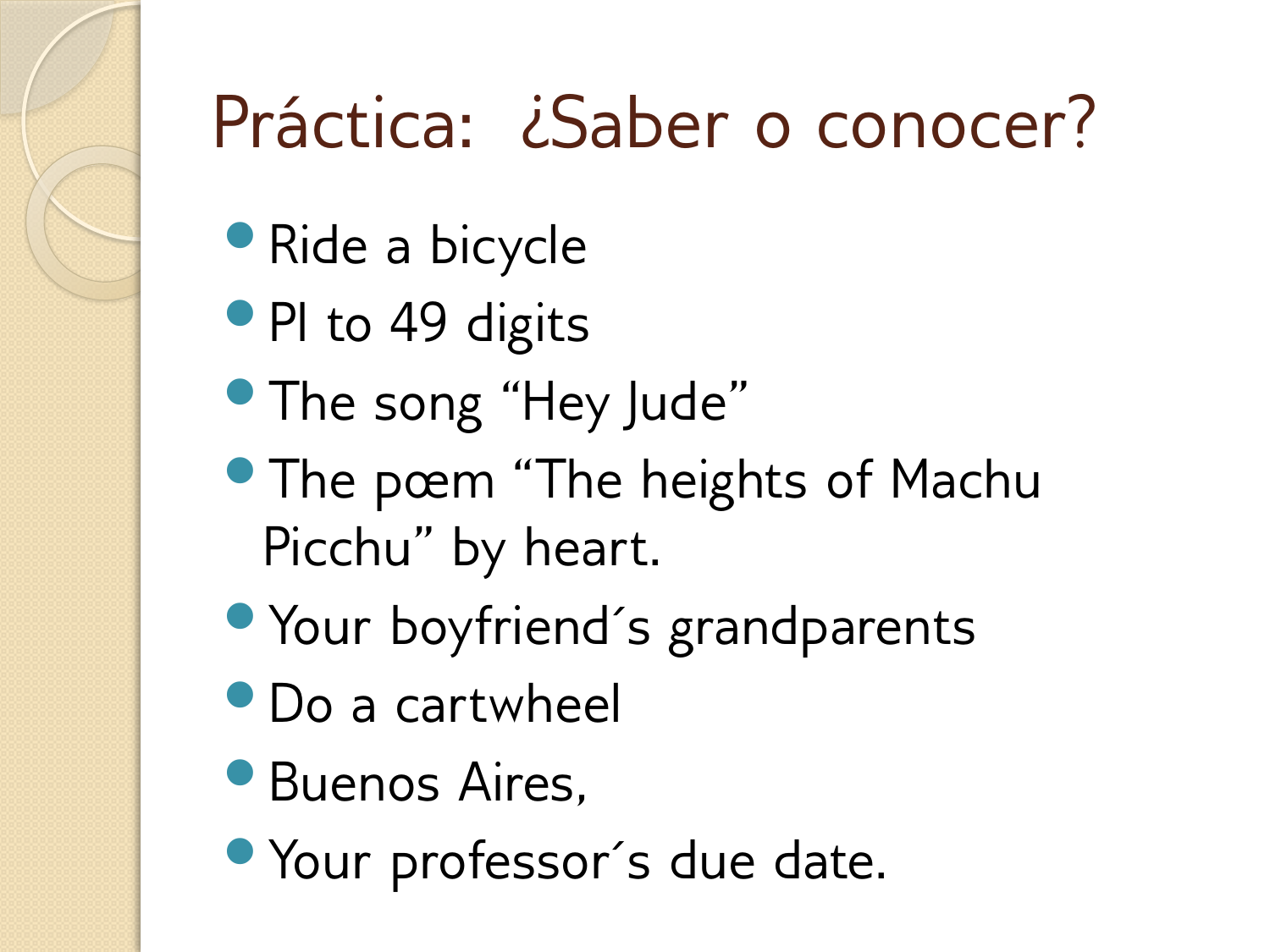

# Práctica:  ¿Saber o conocer?
Ride a bicycle
PI to 49 digits
The song “Hey Jude”
The poem “The heights of Machu Picchu” by heart.
Your boyfriend´s grandparents
Do a cartwheel
Buenos Aires,
Your professor´s due date.